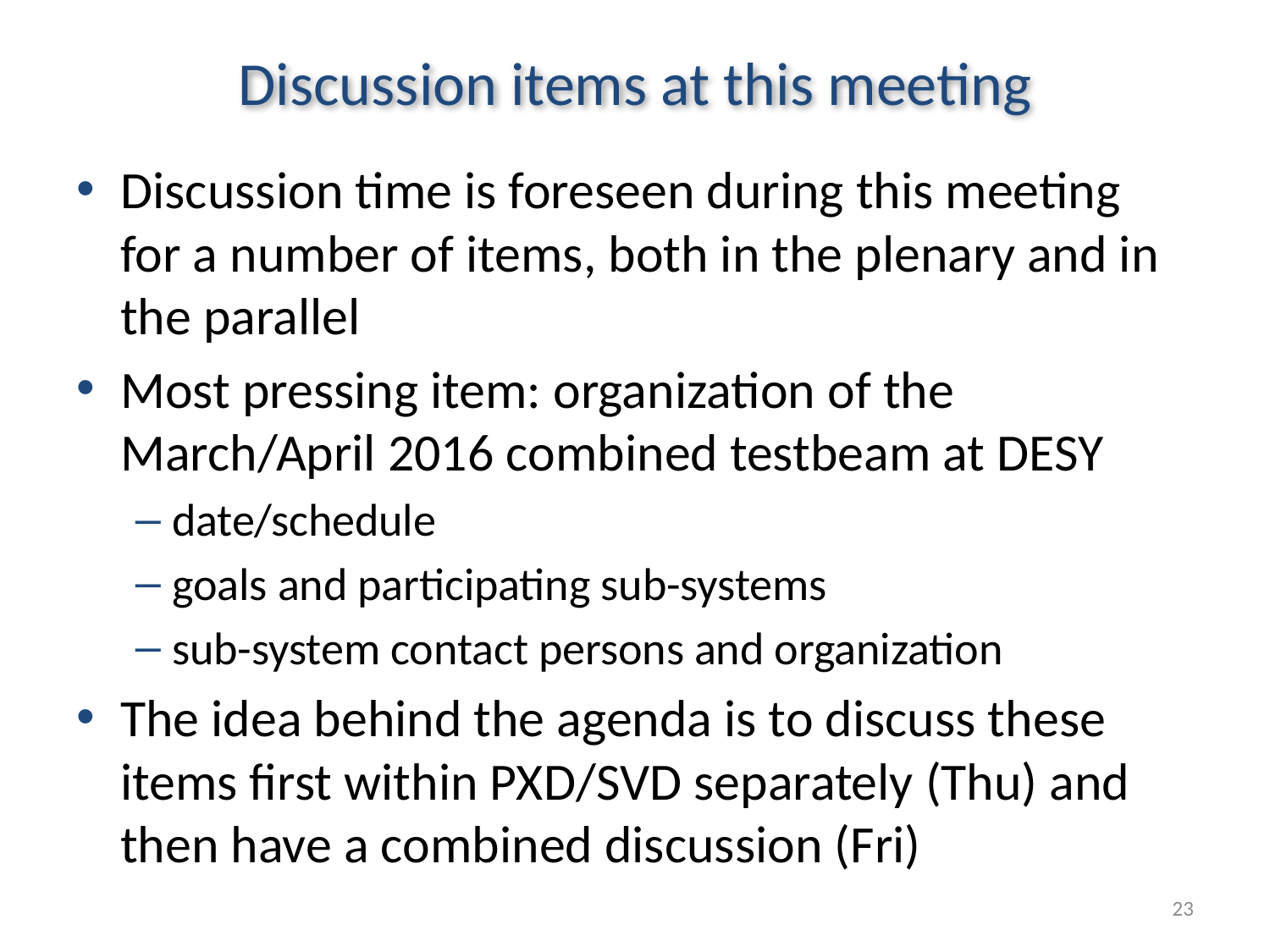

# Discussion items at this meeting
Discussion time is foreseen during this meeting for a number of items, both in the plenary and in the parallel
Most pressing item: organization of the March/April 2016 combined testbeam at DESY
date/schedule
goals and participating sub-systems
sub-system contact persons and organization
The idea behind the agenda is to discuss these items first within PXD/SVD separately (Thu) and then have a combined discussion (Fri)
23